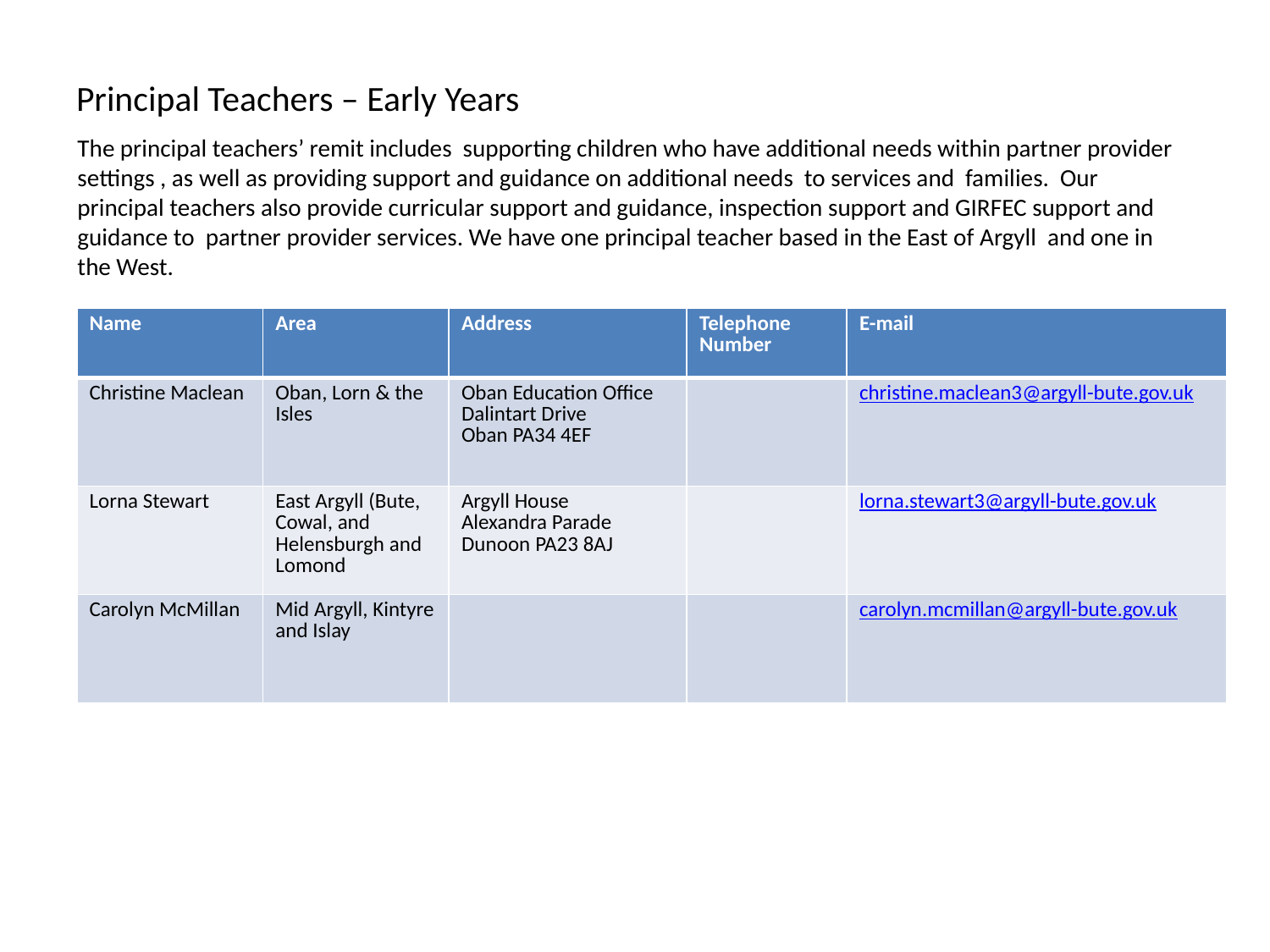

Principal Teachers – Early Years
The principal teachers’ remit includes  supporting children who have additional needs within partner provider settings , as well as providing support and guidance on additional needs  to services and  families.  Our principal teachers also provide curricular support and guidance, inspection support and GIRFEC support and guidance to  partner provider services. We have one principal teacher based in the East of Argyll  and one in the West.

| Name | Area | Address | Telephone Number | E-mail |
| --- | --- | --- | --- | --- |
| Christine Maclean | Oban, Lorn & the Isles | Oban Education Office Dalintart Drive Oban PA34 4EF |  | christine.maclean3@argyll-bute.gov.uk |
| Lorna Stewart | East Argyll (Bute, Cowal, and Helensburgh and Lomond | Argyll House Alexandra Parade Dunoon PA23 8AJ |  | lorna.stewart3@argyll-bute.gov.uk |
| Carolyn McMillan | Mid Argyll, Kintyre and Islay |  |  | carolyn.mcmillan@argyll-bute.gov.uk |